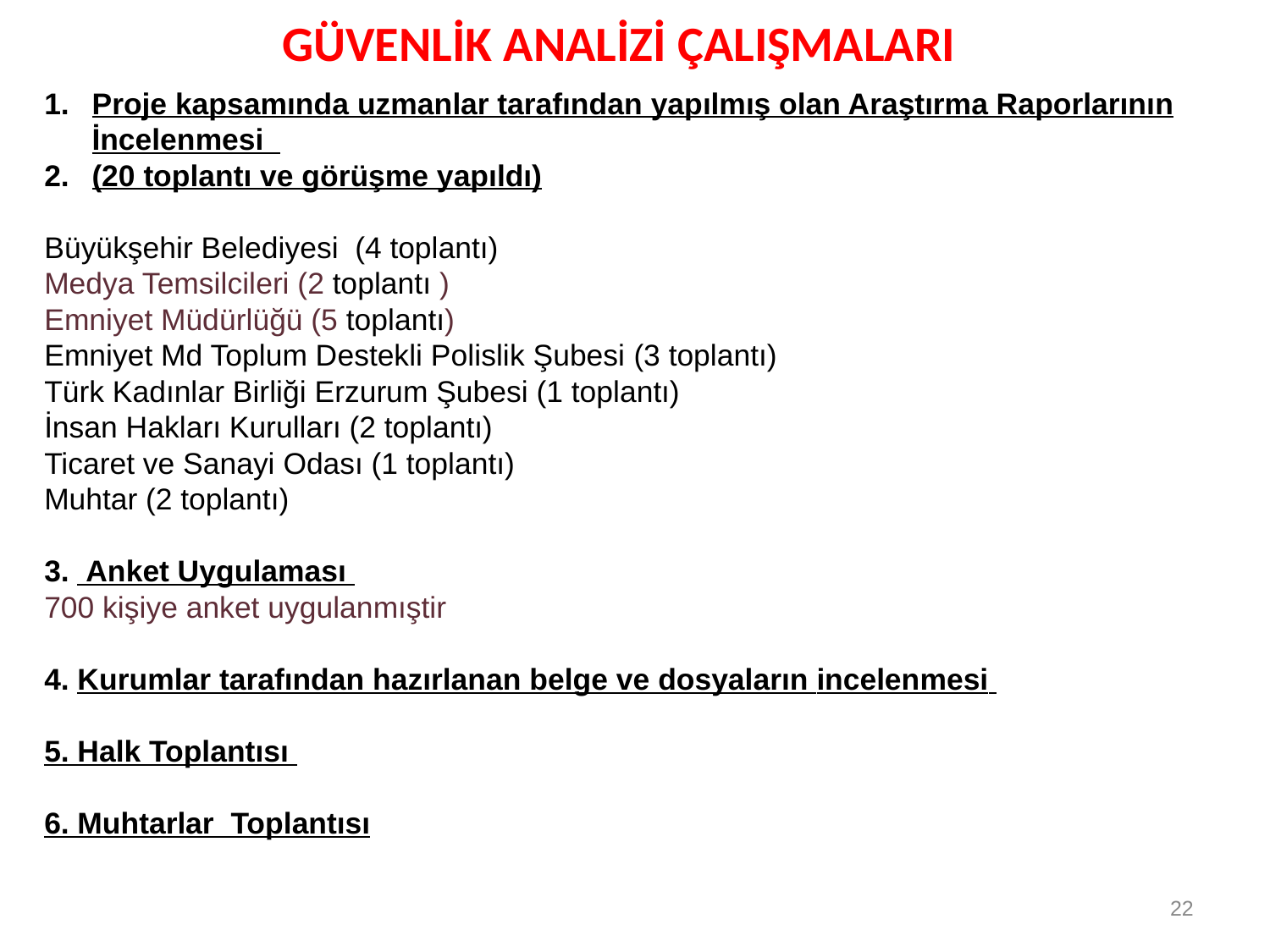

GÜVENLİK ANALİZİ ÇALIŞMALARI
Proje kapsamında uzmanlar tarafından yapılmış olan Araştırma Raporlarının İncelenmesi
(20 toplantı ve görüşme yapıldı)

Büyükşehir Belediyesi  (4 toplantı)
Medya Temsilcileri (2 toplantı )
Emniyet Müdürlüğü (5 toplantı)
Emniyet Md Toplum Destekli Polislik Şubesi (3 toplantı)
Türk Kadınlar Birliği Erzurum Şubesi (1 toplantı)
İnsan Hakları Kurulları (2 toplantı)
Ticaret ve Sanayi Odası (1 toplantı)
Muhtar (2 toplantı)

3.  Anket Uygulaması
700 kişiye anket uygulanmıştir

4. Kurumlar tarafından hazırlanan belge ve dosyaların incelenmesi

5. Halk Toplantısı

6. Muhtarlar  Toplantısı

22